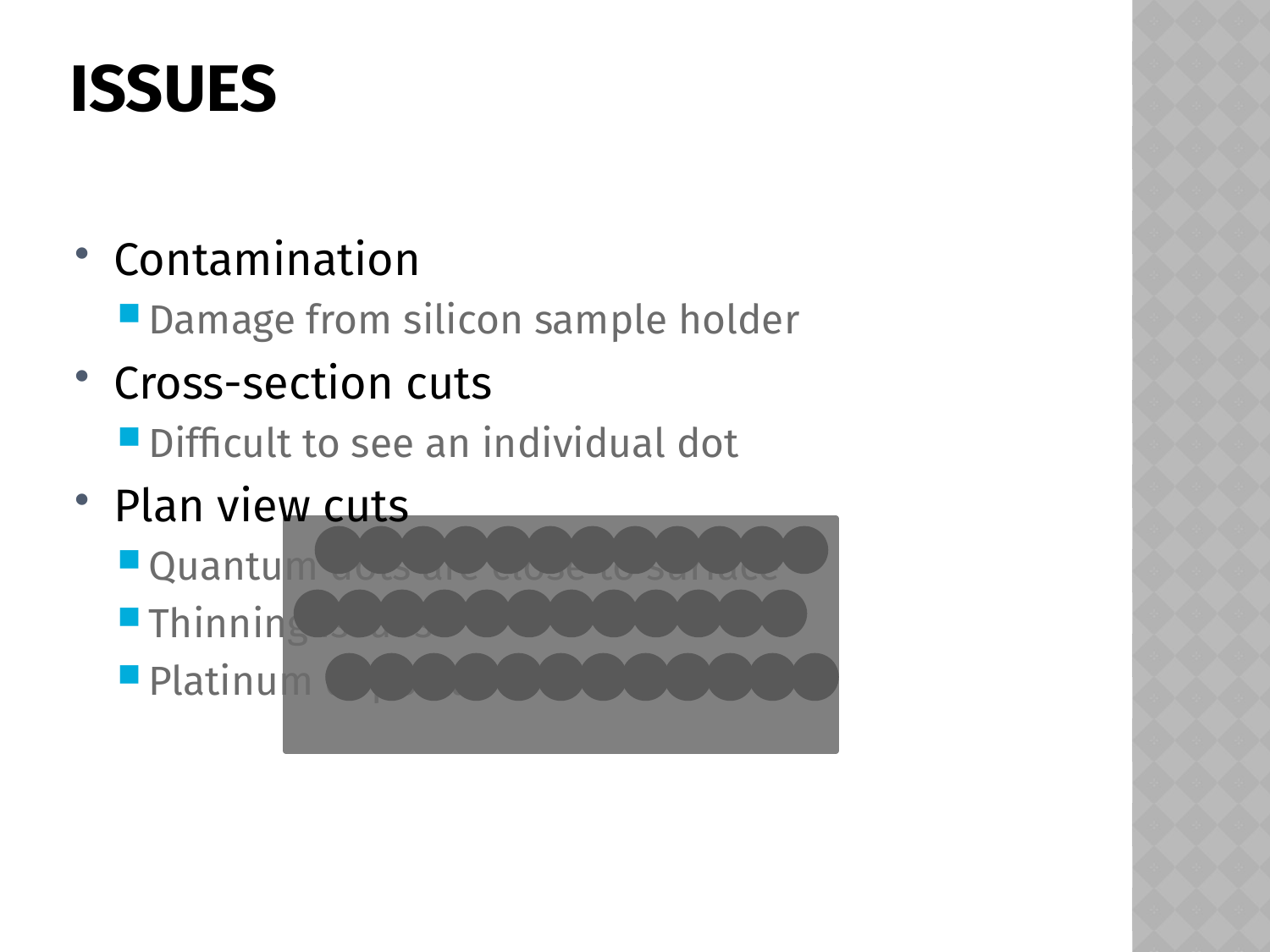

# Issues
Contamination
Damage from silicon sample holder
Cross-section cuts
Difficult to see an individual dot
Plan view cuts
Quantum dots are close to surface
Thinning issues
Platinum deposits